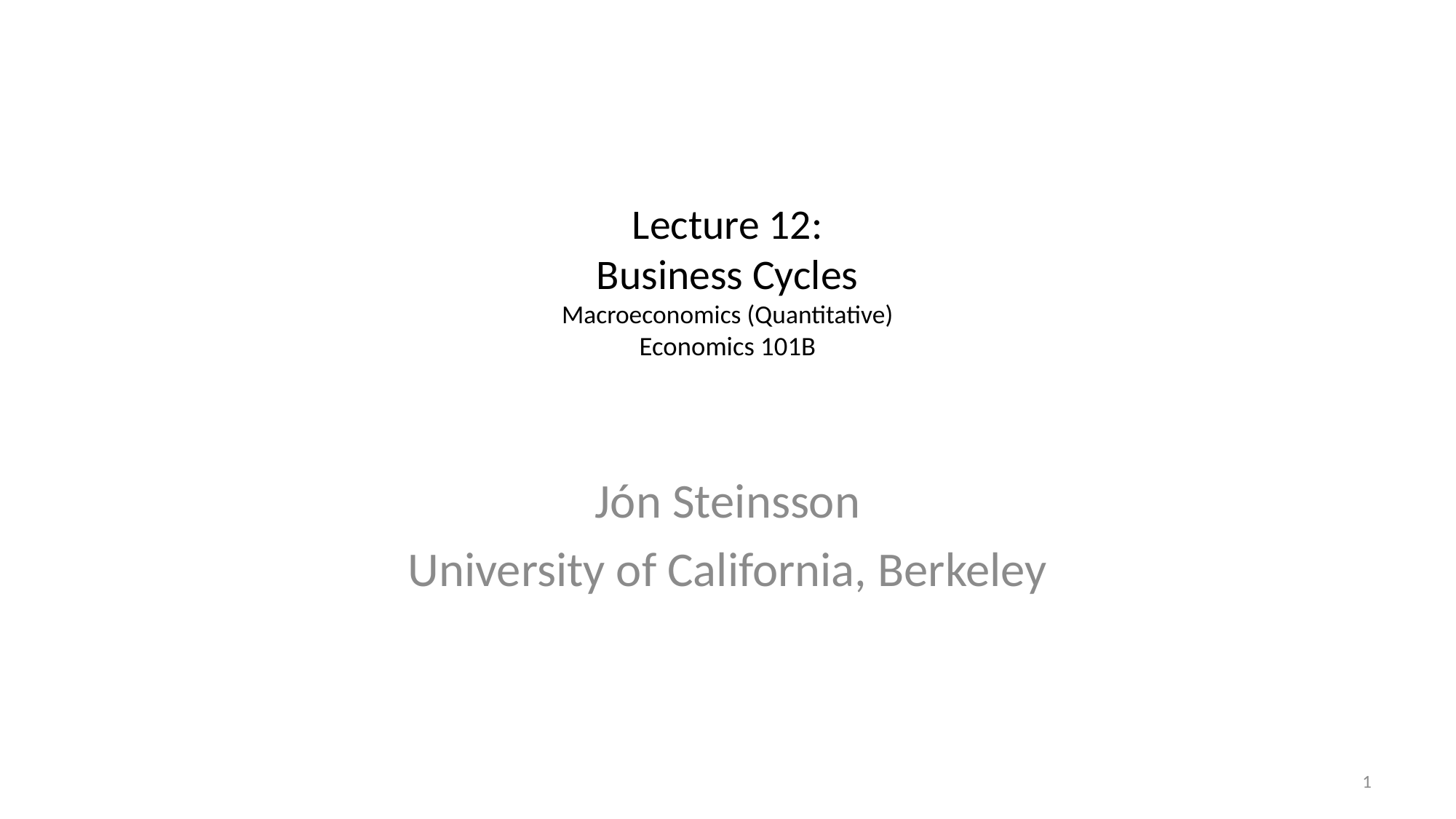

# Lecture 12: Business Cycles Macroeconomics (Quantitative) Economics 101B
Jón Steinsson
University of California, Berkeley
1